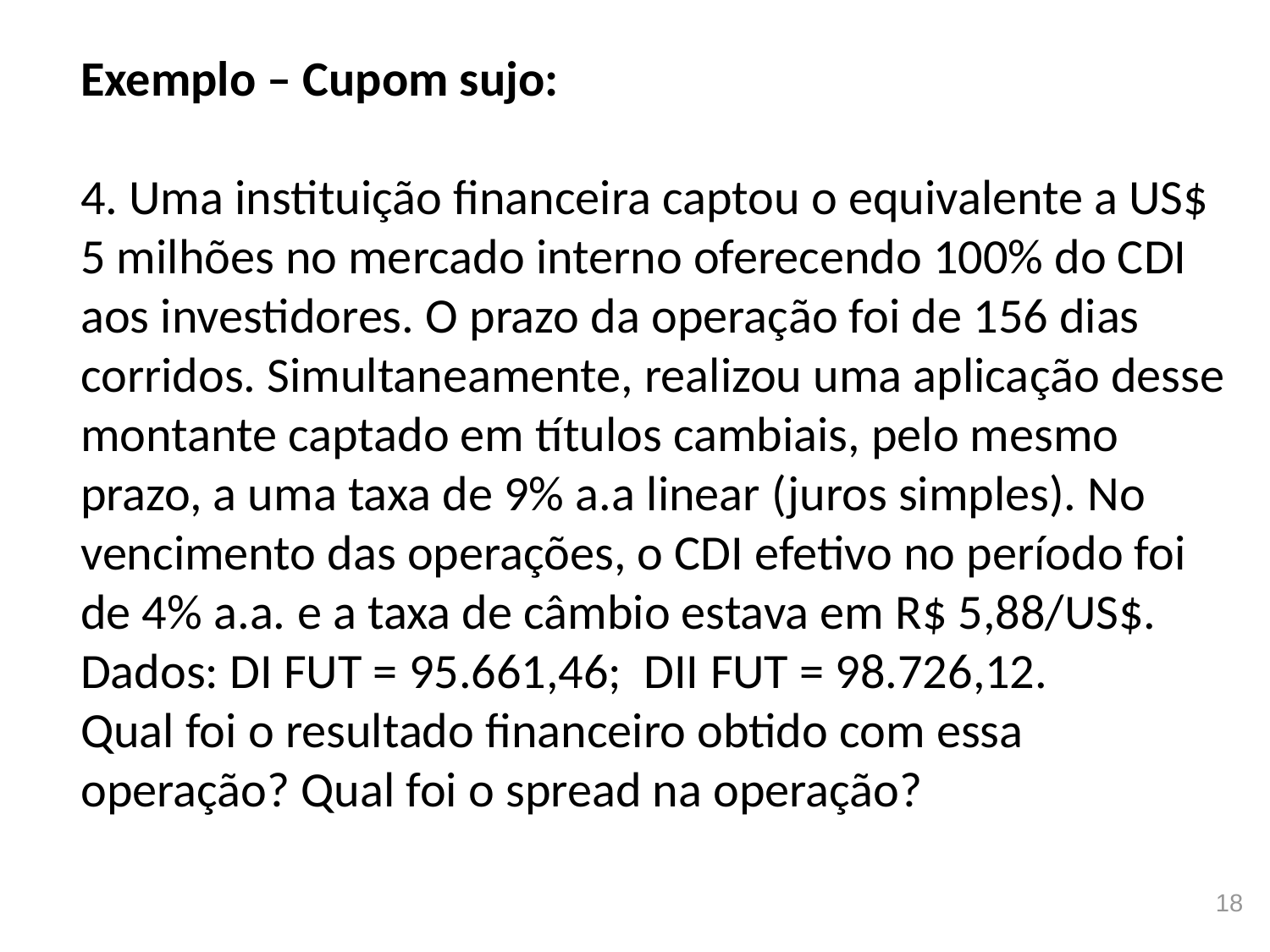

Exemplo – Cupom sujo:

4. Uma instituição financeira captou o equivalente a US$ 5 milhões no mercado interno oferecendo 100% do CDI aos investidores. O prazo da operação foi de 156 dias corridos. Simultaneamente, realizou uma aplicação desse montante captado em títulos cambiais, pelo mesmo prazo, a uma taxa de 9% a.a linear (juros simples). No vencimento das operações, o CDI efetivo no período foi de 4% a.a. e a taxa de câmbio estava em R$ 5,88/US$.
Dados: DI FUT = 95.661,46;  DII FUT = 98.726,12.
Qual foi o resultado financeiro obtido com essa operação? Qual foi o spread na operação?
18